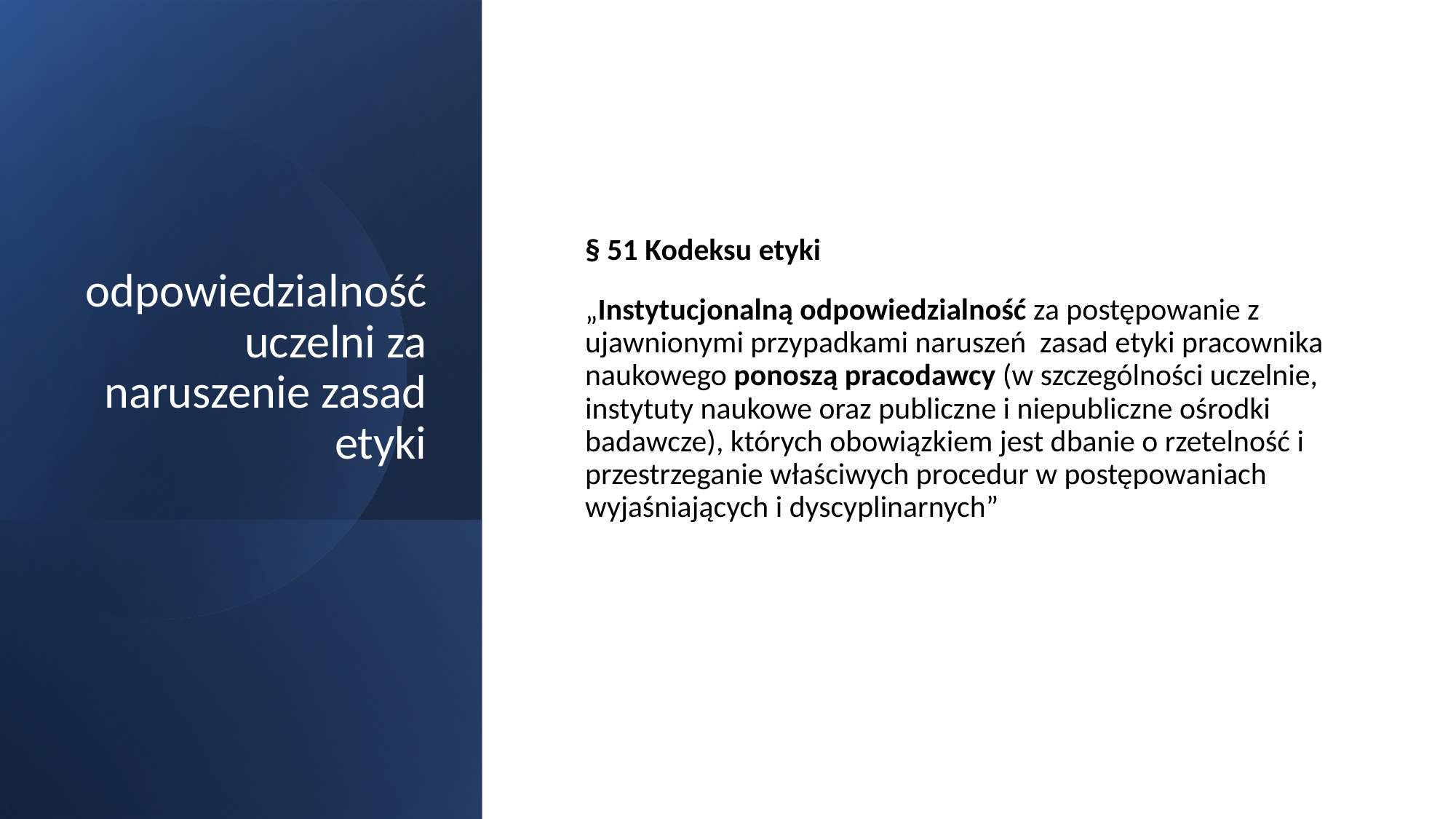

# odpowiedzialność uczelni za naruszenie zasad etyki
§ 51 Kodeksu etyki
„Instytucjonalną odpowiedzialność za postępowanie z ujawnionymi przypadkami naruszeń  zasad etyki pracownika naukowego ponoszą pracodawcy (w szczególności uczelnie, instytuty naukowe oraz publiczne i niepubliczne ośrodki badawcze), których obowiązkiem jest dbanie o rzetelność i przestrzeganie właściwych procedur w postępowaniach wyjaśniających i dyscyplinarnych”